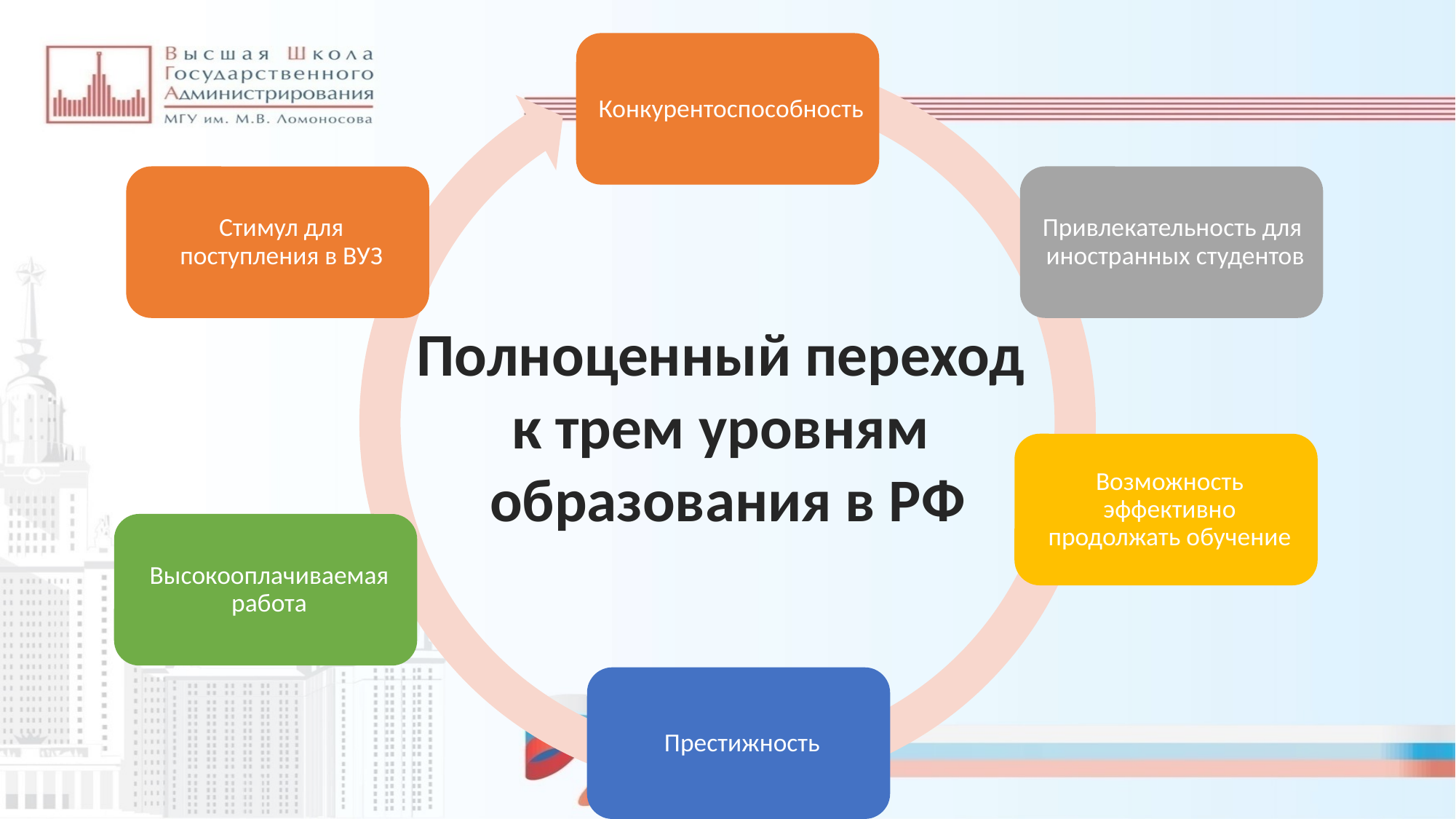

Конкурентоспособность
Привлекательность для  иностранных студентов
Возможность эффективно продолжать обучение
Престижность
Высокооплачиваемая работа
Стимул для поступления в ВУЗ
Полноценный переход
к трем уровням
образования в РФ